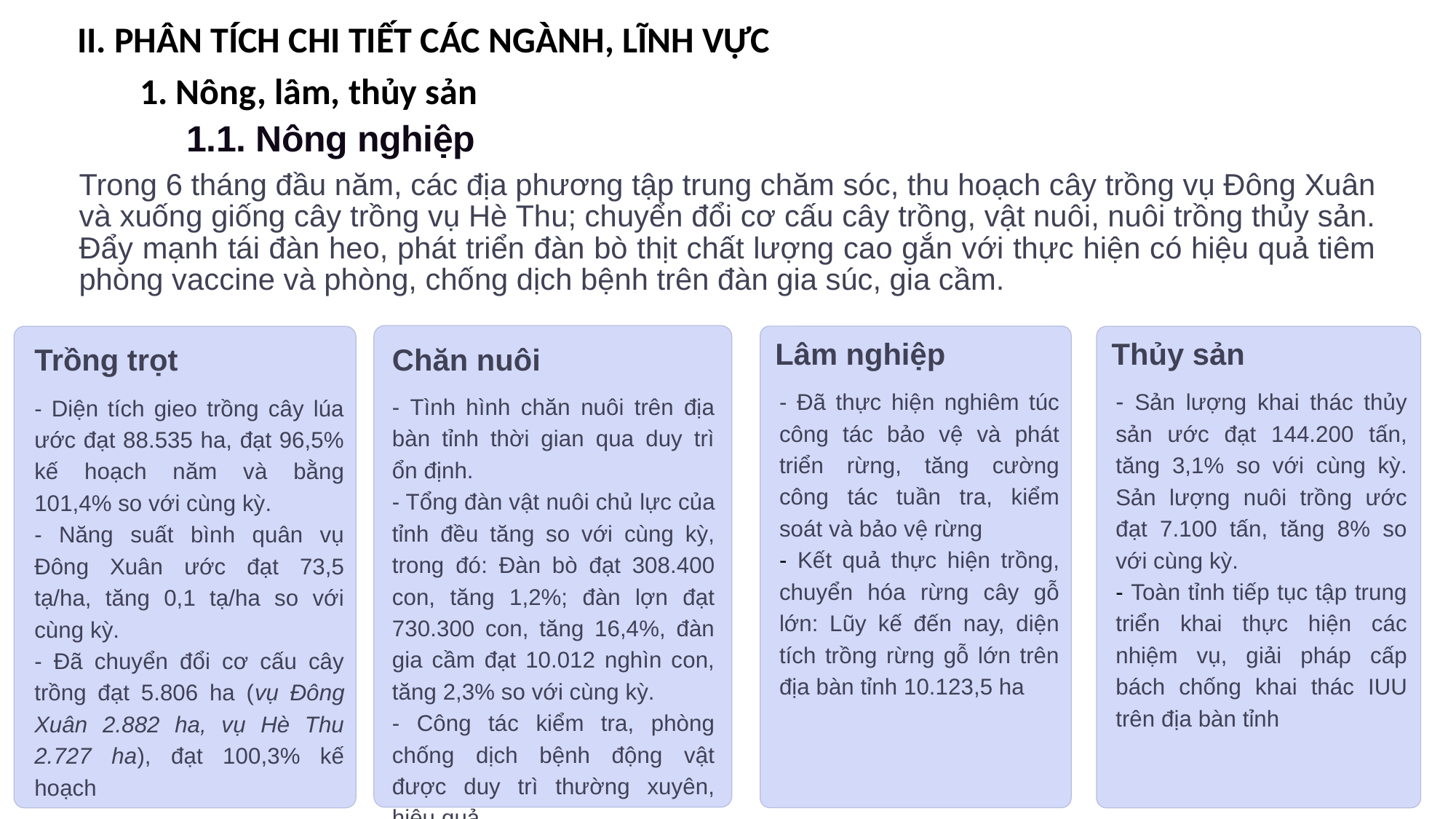

II. PHÂN TÍCH CHI TIẾT CÁC NGÀNH, LĨNH VỰC
1. Nông, lâm, thủy sản
1.1. Nông nghiệp
Trong 6 tháng đầu năm, các địa phương tập trung chăm sóc, thu hoạch cây trồng vụ Đông Xuân và xuống giống cây trồng vụ Hè Thu; chuyển đổi cơ cấu cây trồng, vật nuôi, nuôi trồng thủy sản. Đẩy mạnh tái đàn heo, phát triển đàn bò thịt chất lượng cao gắn với thực hiện có hiệu quả tiêm phòng vaccine và phòng, chống dịch bệnh trên đàn gia súc, gia cầm.

Lâm nghiệp
Thủy sản
Trồng trọt
Chăn nuôi
- Đã thực hiện nghiêm túc công tác bảo vệ và phát triển rừng, tăng cường công tác tuần tra, kiểm soát và bảo vệ rừng
- Kết quả thực hiện trồng, chuyển hóa rừng cây gỗ lớn: Lũy kế đến nay, diện tích trồng rừng gỗ lớn trên địa bàn tỉnh 10.123,5 ha
- Sản lượng khai thác thủy sản ước đạt 144.200 tấn, tăng 3,1% so với cùng kỳ. Sản lượng nuôi trồng ước đạt 7.100 tấn, tăng 8% so với cùng kỳ.
- Toàn tỉnh tiếp tục tập trung triển khai thực hiện các nhiệm vụ, giải pháp cấp bách chống khai thác IUU trên địa bàn tỉnh
- Tình hình chăn nuôi trên địa bàn tỉnh thời gian qua duy trì ổn định.
- Tổng đàn vật nuôi chủ lực của tỉnh đều tăng so với cùng kỳ, trong đó: Đàn bò đạt 308.400 con, tăng 1,2%; đàn lợn đạt 730.300 con, tăng 16,4%, đàn gia cầm đạt 10.012 nghìn con, tăng 2,3% so với cùng kỳ.
- Công tác kiểm tra, phòng chống dịch bệnh động vật được duy trì thường xuyên, hiệu quả
- Diện tích gieo trồng cây lúa ước đạt 88.535 ha, đạt 96,5% kế hoạch năm và bằng 101,4% so với cùng kỳ.
- Năng suất bình quân vụ Đông Xuân ước đạt 73,5 tạ/ha, tăng 0,1 tạ/ha so với cùng kỳ.
- Đã chuyển đổi cơ cấu cây trồng đạt 5.806 ha (vụ Đông Xuân 2.882 ha, vụ Hè Thu 2.727 ha), đạt 100,3% kế hoạch